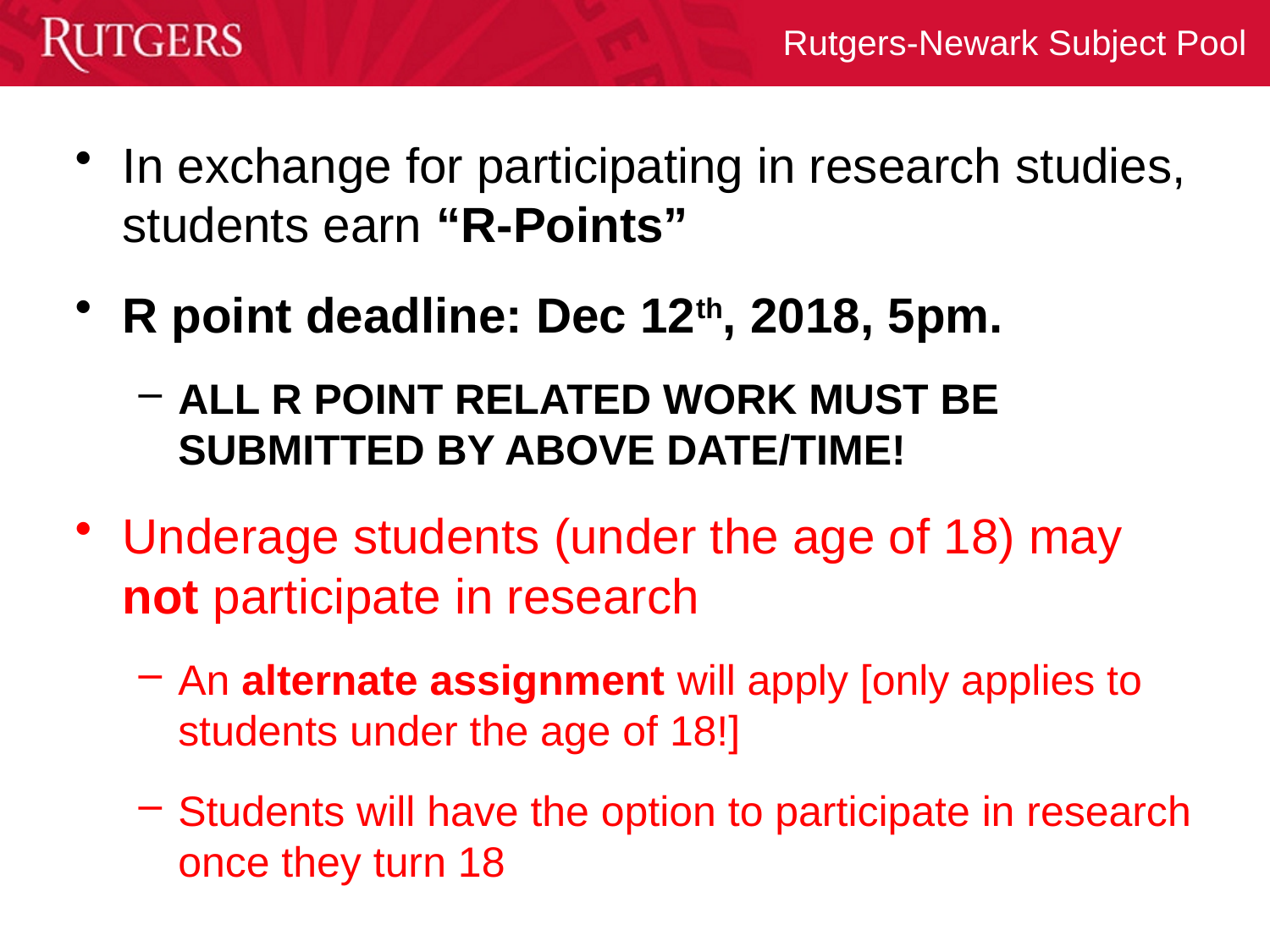

In exchange for participating in research studies, students earn “R-Points”
R point deadline: Dec 12th, 2018, 5pm.
ALL R POINT RELATED WORK MUST BE SUBMITTED BY ABOVE DATE/TIME!
Underage students (under the age of 18) may not participate in research
An alternate assignment will apply [only applies to students under the age of 18!]
Students will have the option to participate in research once they turn 18